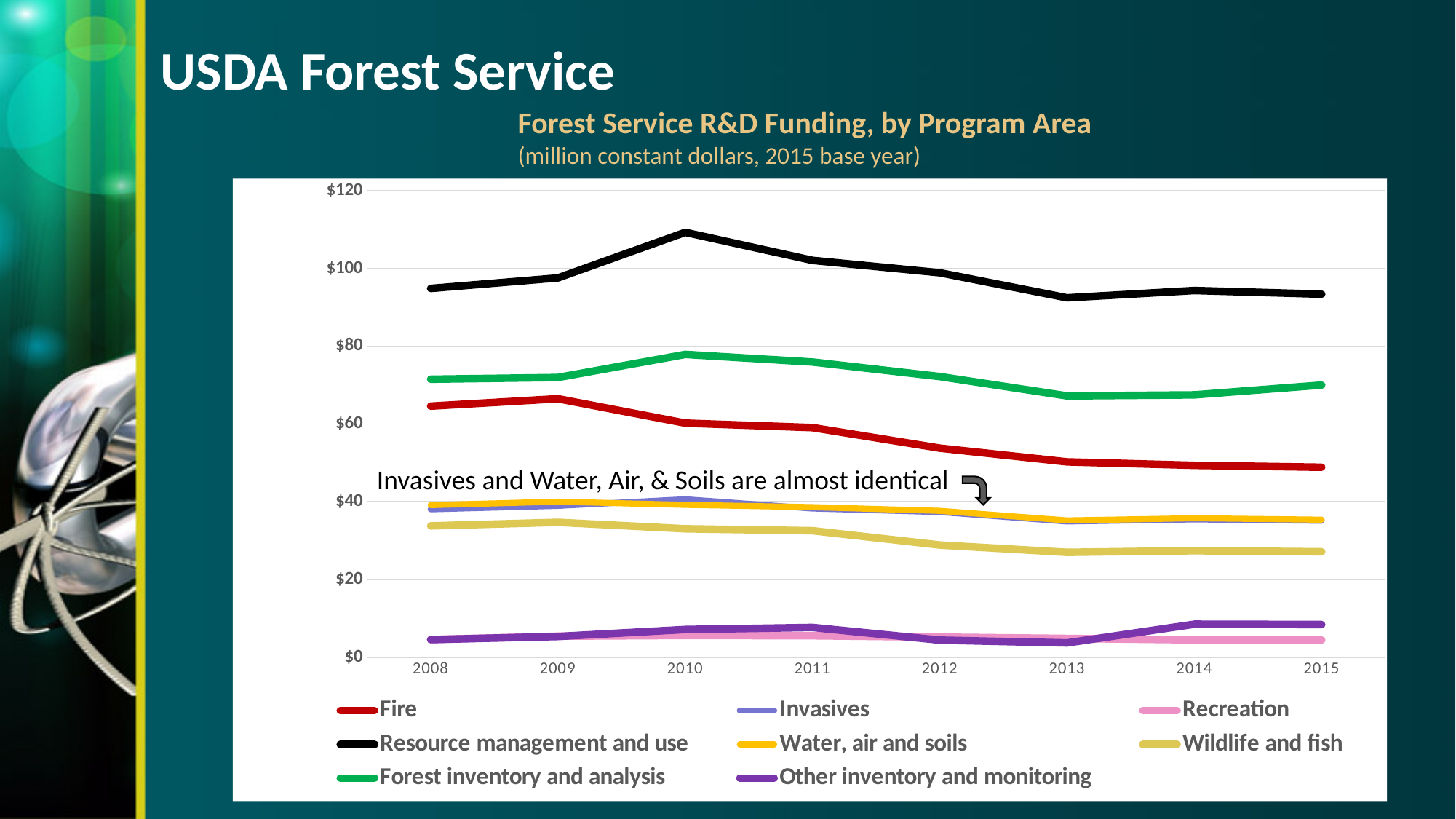

# USDA Forest Service
Forest Service R&D Funding, by Program Area
(million constant dollars, 2015 base year)

### Chart

| Category | Fire | Invasives | Recreation | Resource management and use | Water, air and soils | Wildlife and fish | Forest inventory and analysis | Other inventory and monitoring |
|---|---|---|---|---|---|---|---|---|
| 2008 | 64.58127683000001 | 38.046177730000004 | 4.54934817 | 94.85496013000001 | 39.13235811 | 33.781094689999996 | 71.49876369 | 4.54049945 |
| 2009 | 66.48303324999999 | 38.930606 | 5.422885 | 97.5658245 | 40.004205500000005 | 34.69877975 | 71.942144 | 5.34055375 |
| 2010 | 60.21416422000001 | 40.62899813 | 5.61450827 | 109.27739662000002 | 39.18985336 | 33.04176617 | 77.88625467000001 | 7.141498350000001 |
| 2011 | 59.060828310000005 | 38.25677028 | 5.53492713 | 102.07684962 | 38.59998039 | 32.54758167 | 75.92275164 | 7.66963026 |
| 2012 | 53.7805191 | 37.35193 | 5.17605935 | 98.88871300000001 | 37.652414799999995 | 28.8632344 | 72.1852131 | 4.4071104 |
| 2013 | 50.25715548 | 34.9153462 | 4.83846006 | 92.43789142000001 | 35.19664008 | 26.980600220000003 | 67.20973154 | 3.68659242 |
| 2014 | 49.35866738 | 35.45776212 | 4.4673184599999995 | 94.31768763999999 | 35.743597779999995 | 27.399822559999997 | 67.47438609999999 | 8.49628824 |
| 2015 | 48.869 | 35.106 | 4.423 | 93.382 | 35.389 | 27.128 | 70.0 | 8.412 |
Invasives and Water, Air, & Soils are almost identical